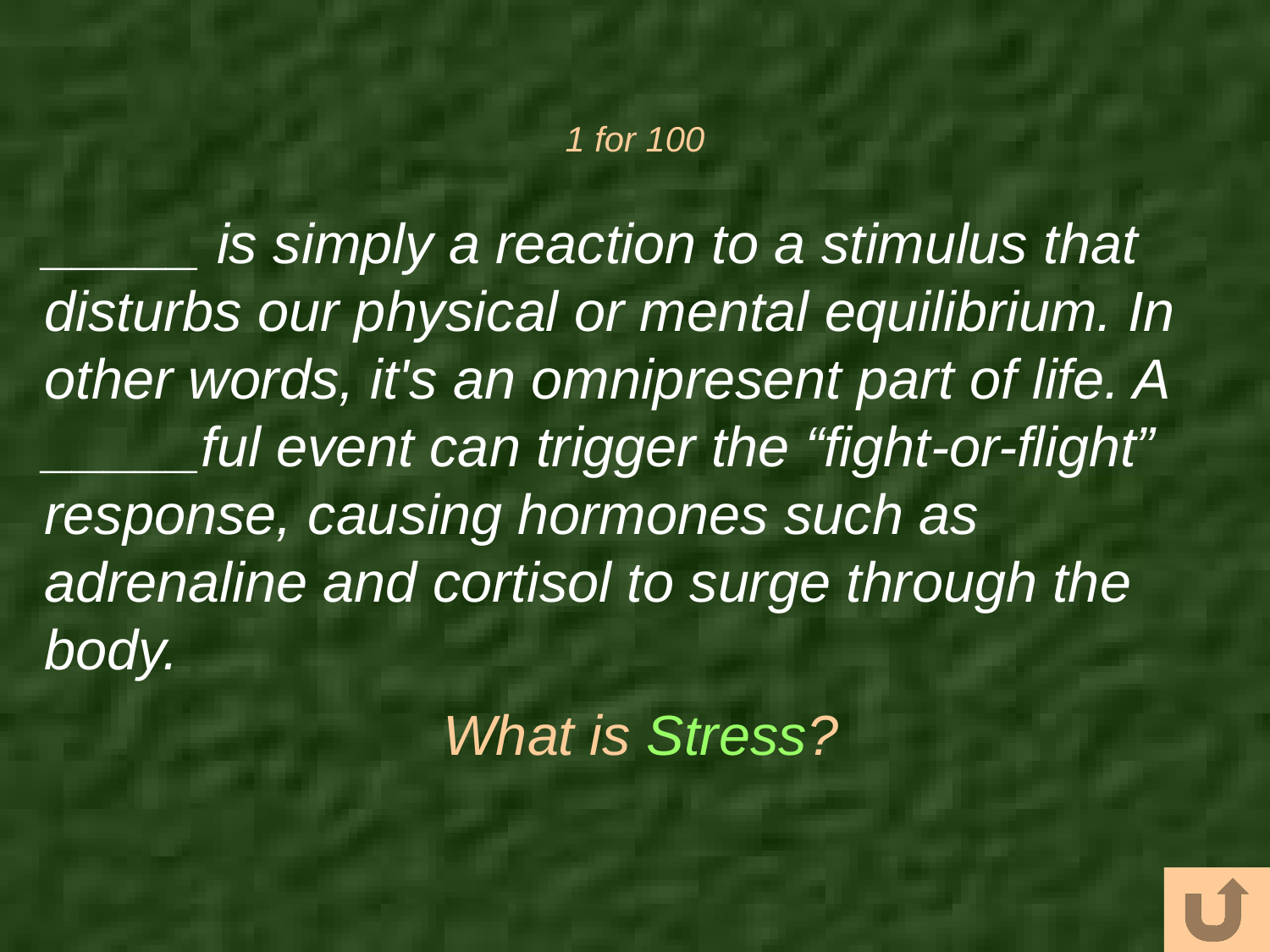

# 1 for 100
_____ is simply a reaction to a stimulus that disturbs our physical or mental equilibrium. In other words, it's an omnipresent part of life. A _____ful event can trigger the “fight-or-flight” response, causing hormones such as adrenaline and cortisol to surge through the body.
What is Stress?